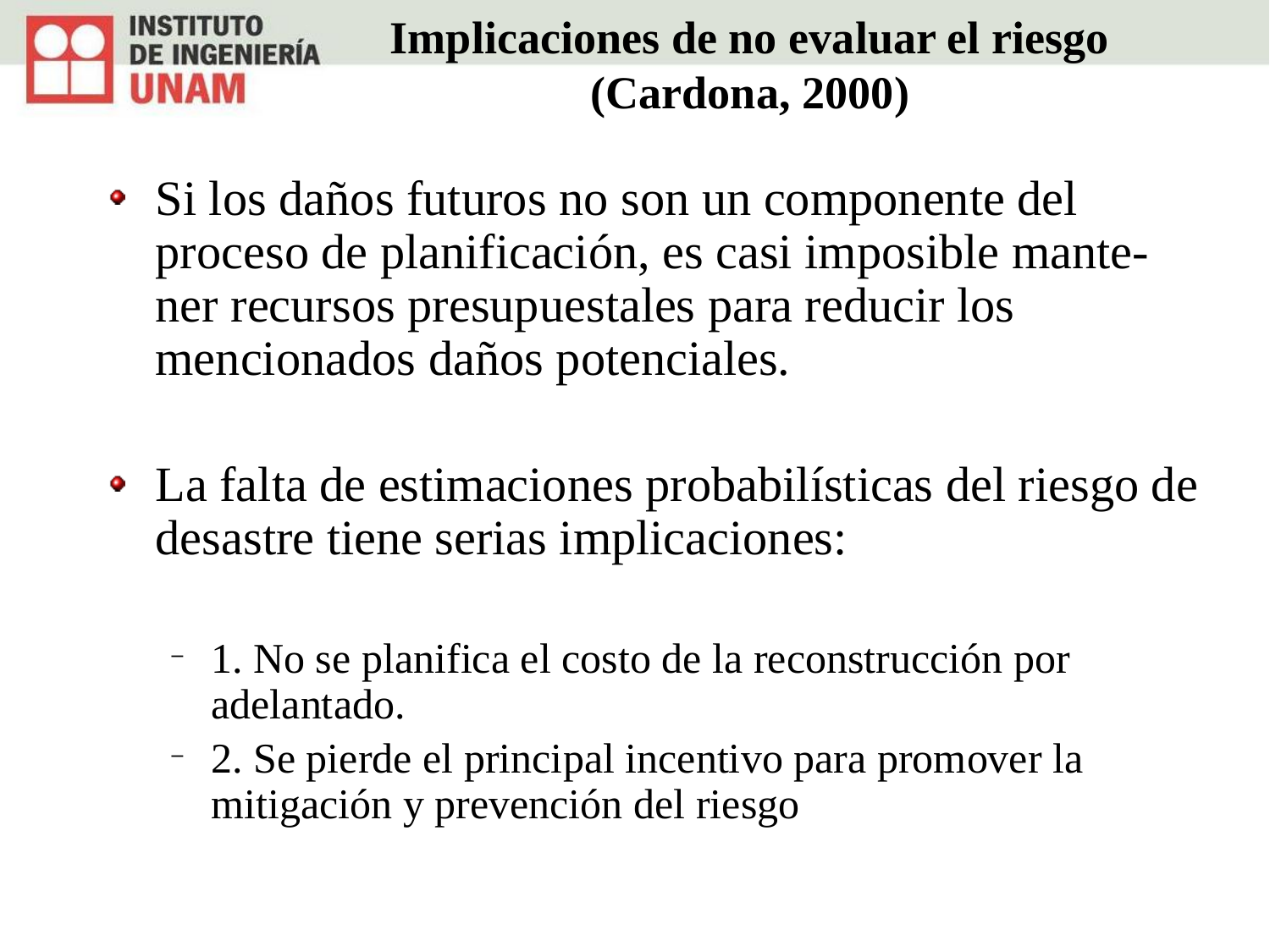

# Implicaciones de no evaluar el riesgo (Cardona, 2000)
Si los daños futuros no son un componente del proceso de planificación, es casi imposible mante-ner recursos presupuestales para reducir los mencionados daños potenciales.

La falta de estimaciones probabilísticas del riesgo de desastre tiene serias implicaciones:

1. No se planifica el costo de la reconstrucción por adelantado.
2. Se pierde el principal incentivo para promover la mitigación y prevención del riesgo